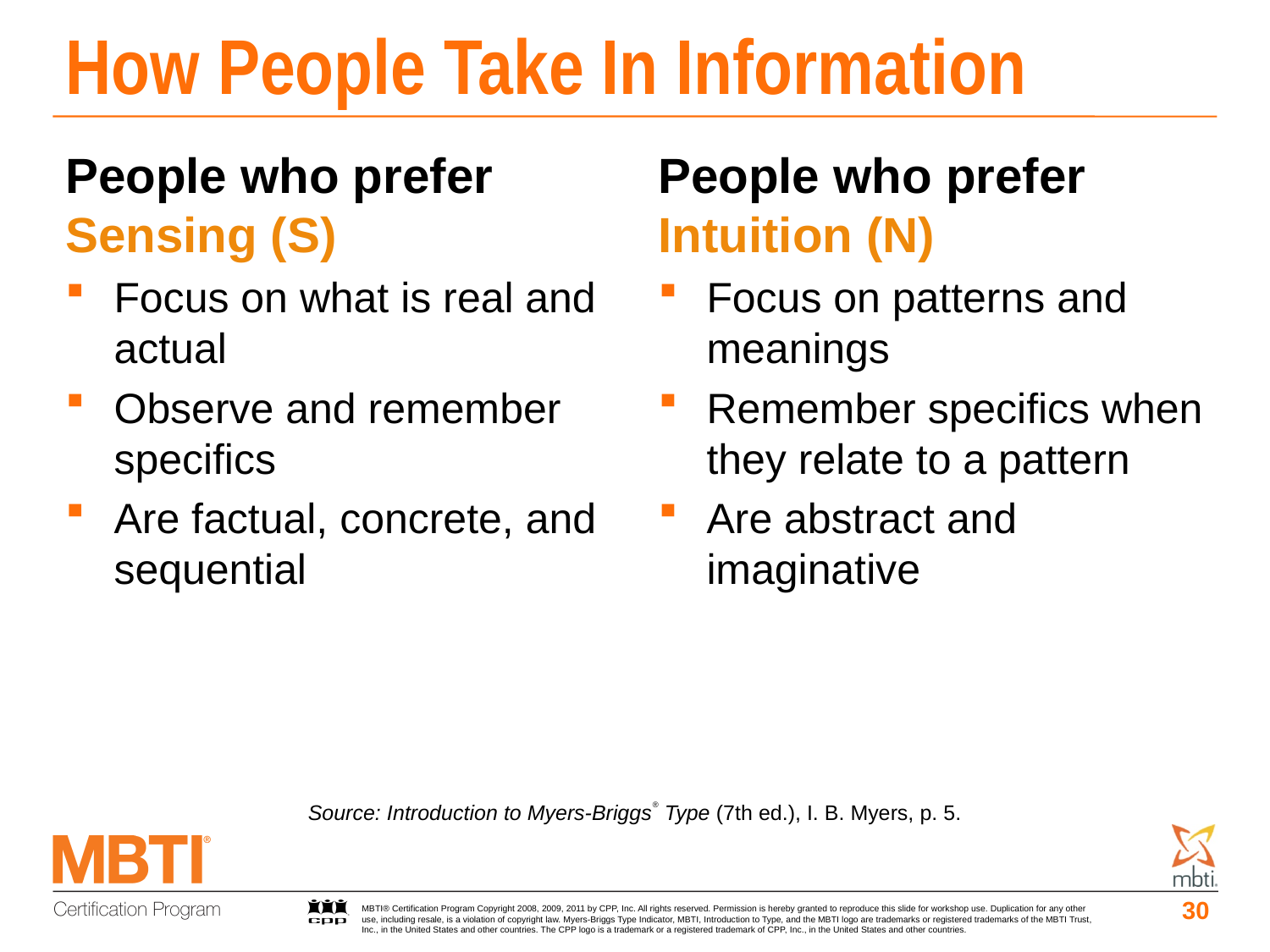

# How People Take In Information
People who prefer Sensing (S)
Focus on what is real and actual
Observe and remember specifics
Are factual, concrete, and sequential
People who prefer Intuition (N)
Focus on patterns and meanings
Remember specifics when they relate to a pattern
Are abstract and imaginative
Source: Introduction to Myers-Briggs® Type (7th ed.), I. B. Myers, p. 5.
30